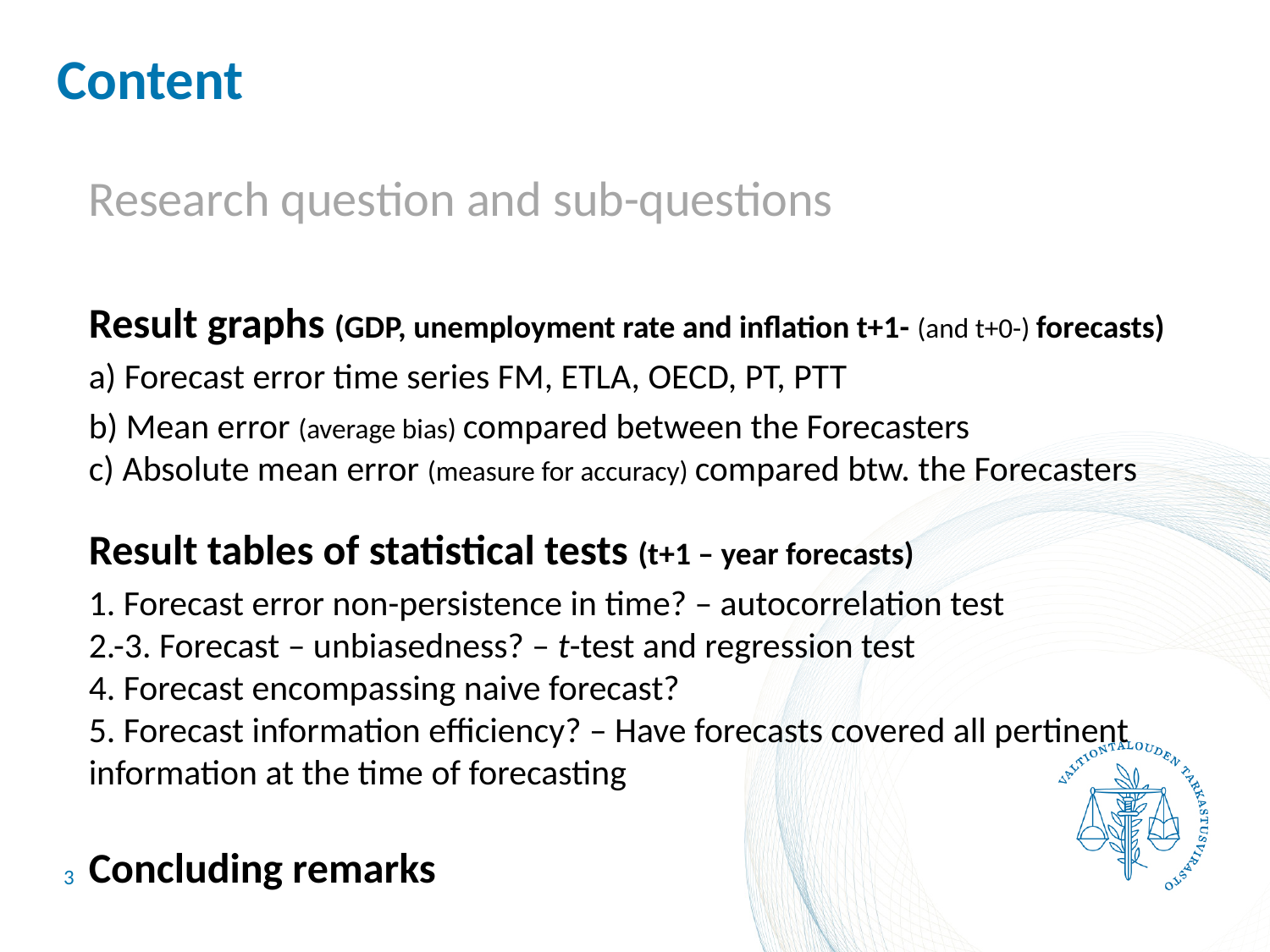

# Content
Research question and sub-questions

Result graphs (GDP, unemployment rate and inflation t+1- (and t+0-) forecasts)
a) Forecast error time series FM, ETLA, OECD, PT, PTT
b) Mean error (average bias) compared between the Forecasters
c) Absolute mean error (measure for accuracy) compared btw. the Forecasters

Result tables of statistical tests (t+1 – year forecasts)
1. Forecast error non-persistence in time? – autocorrelation test
2.-3. Forecast – unbiasedness? – t-test and regression test
4. Forecast encompassing naive forecast?
5. Forecast information efficiency? – Have forecasts covered all pertinent information at the time of forecasting

Concluding remarks

3